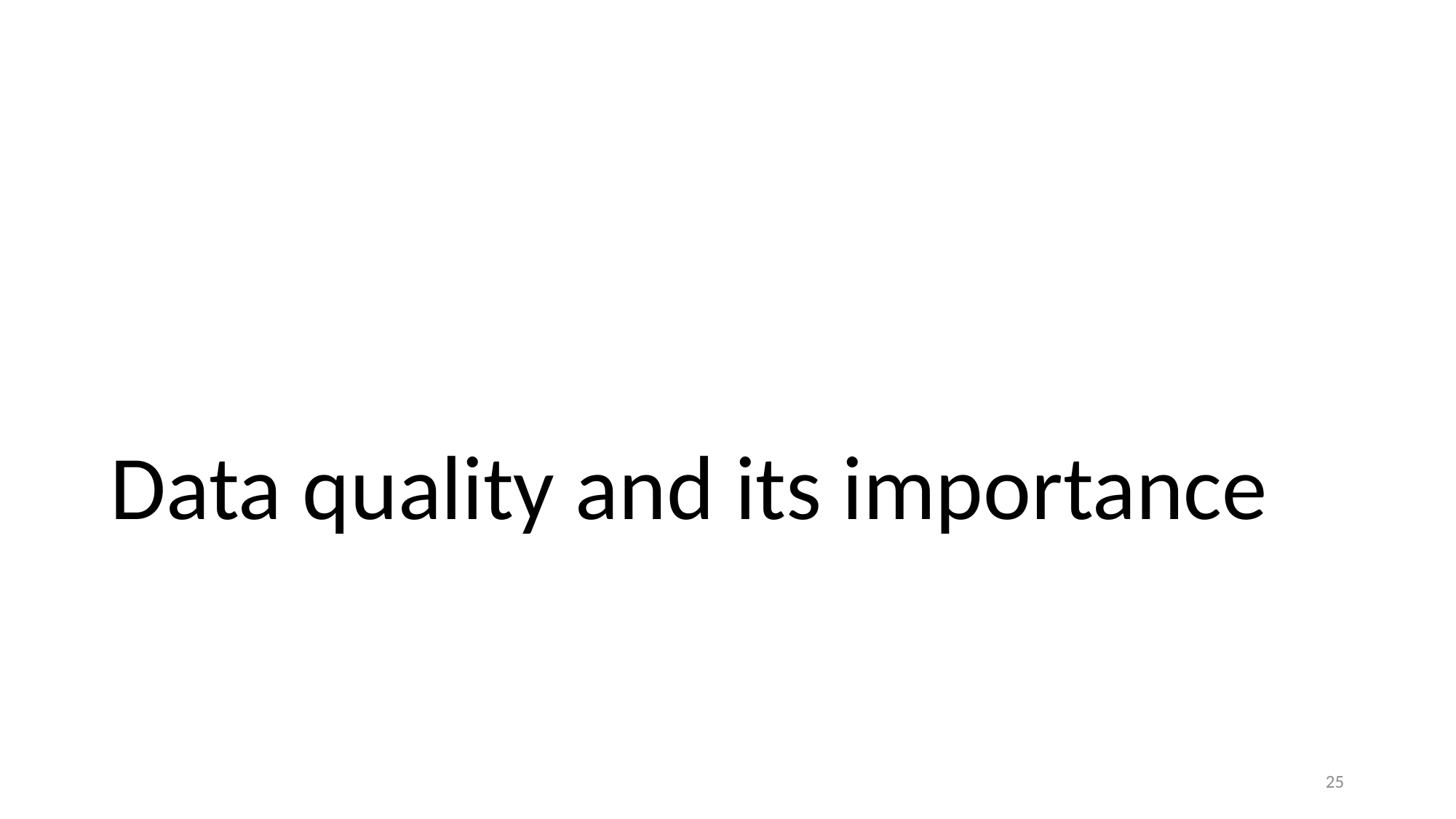

# Data quality and its importance
25